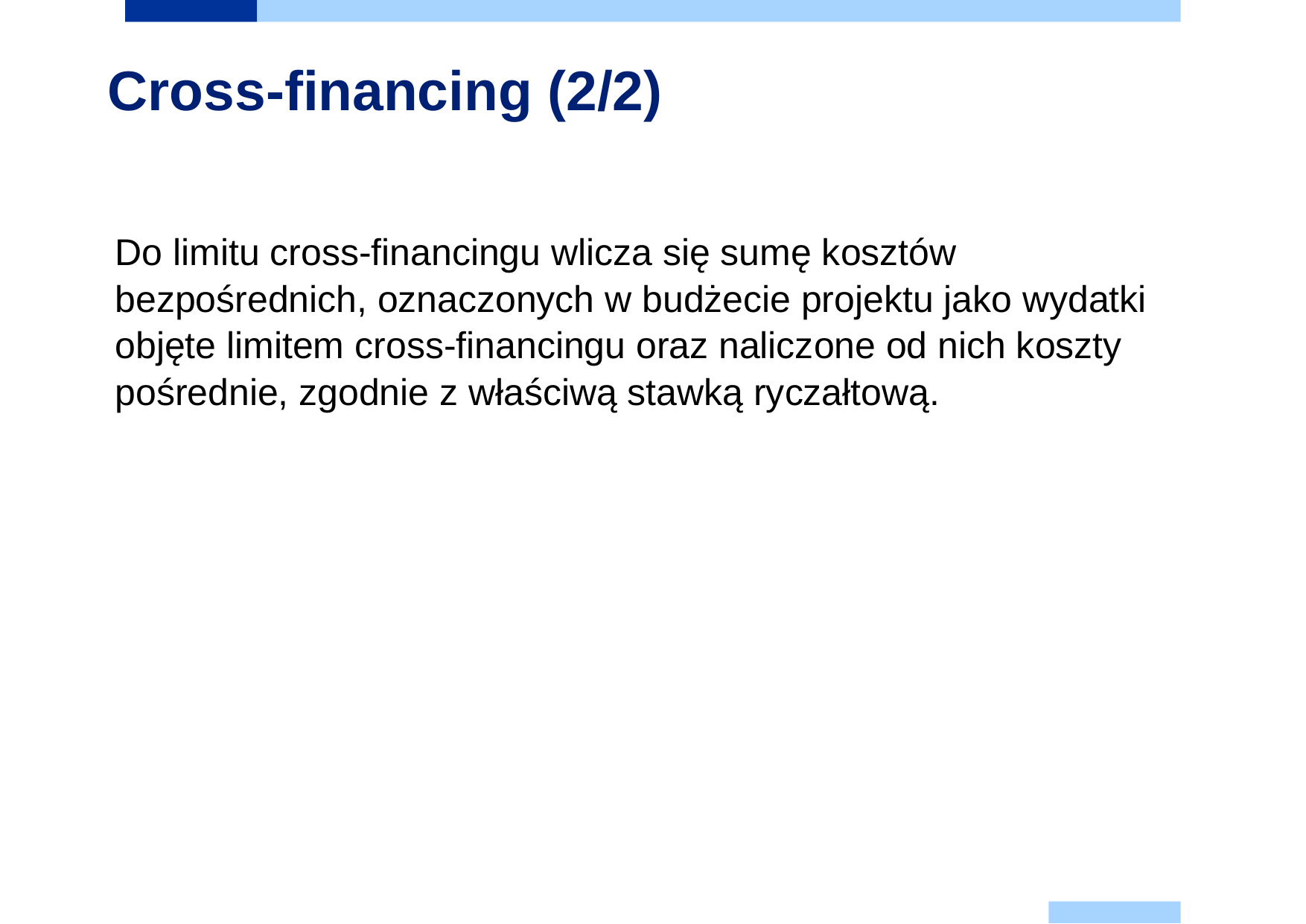

# Cross-financing (2/2)
Do limitu cross-financingu wlicza się sumę kosztów bezpośrednich, oznaczonych w budżecie projektu jako wydatki objęte limitem cross-financingu oraz naliczone od nich koszty pośrednie, zgodnie z właściwą stawką ryczałtową.